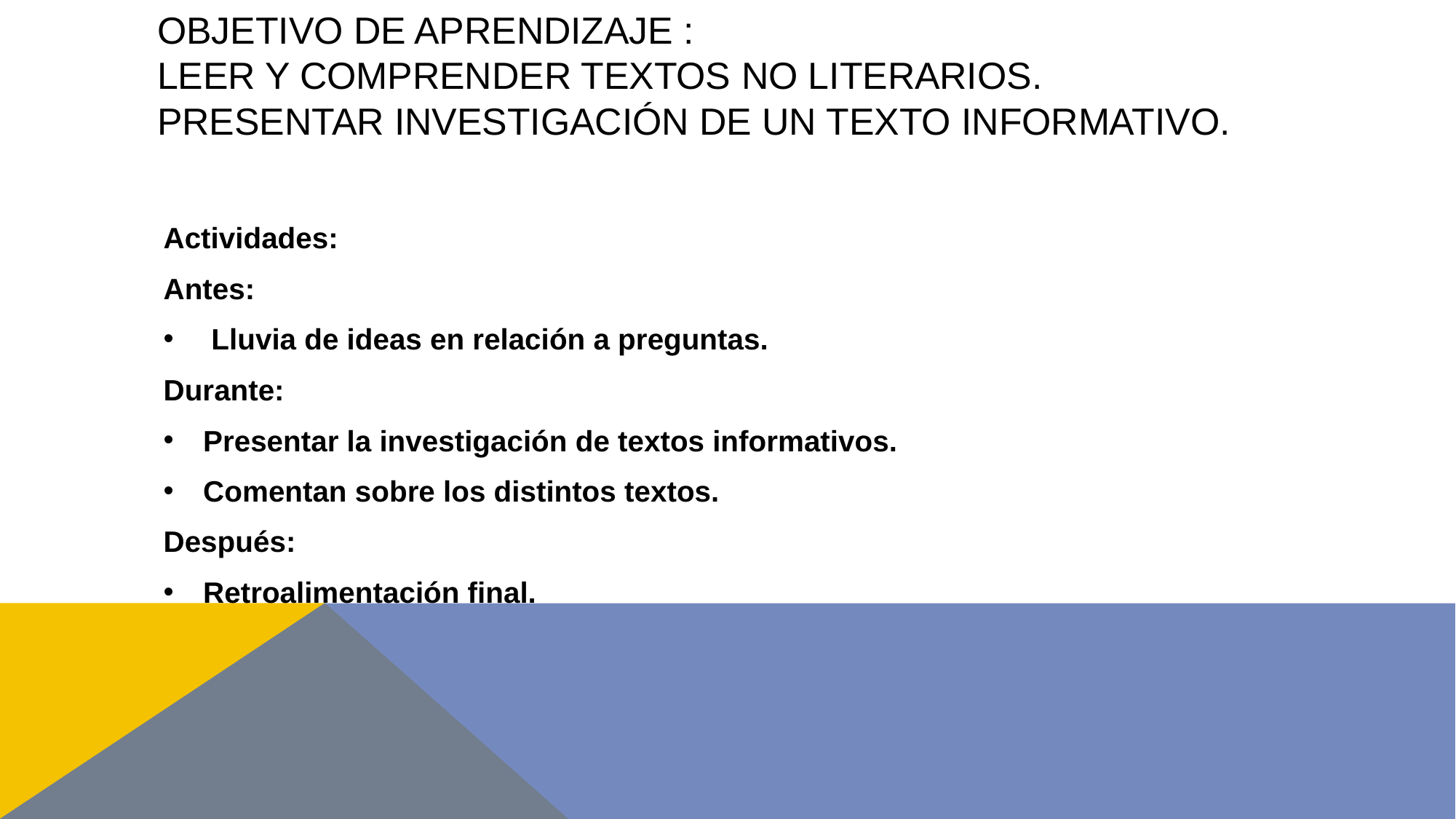

# Objetivo de aprendizaje : leer y comprender textos no literarios. Presentar investigación de un texto informativo.
Actividades:
Antes:
 Lluvia de ideas en relación a preguntas.
Durante:
Presentar la investigación de textos informativos.
Comentan sobre los distintos textos.
Después:
Retroalimentación final.